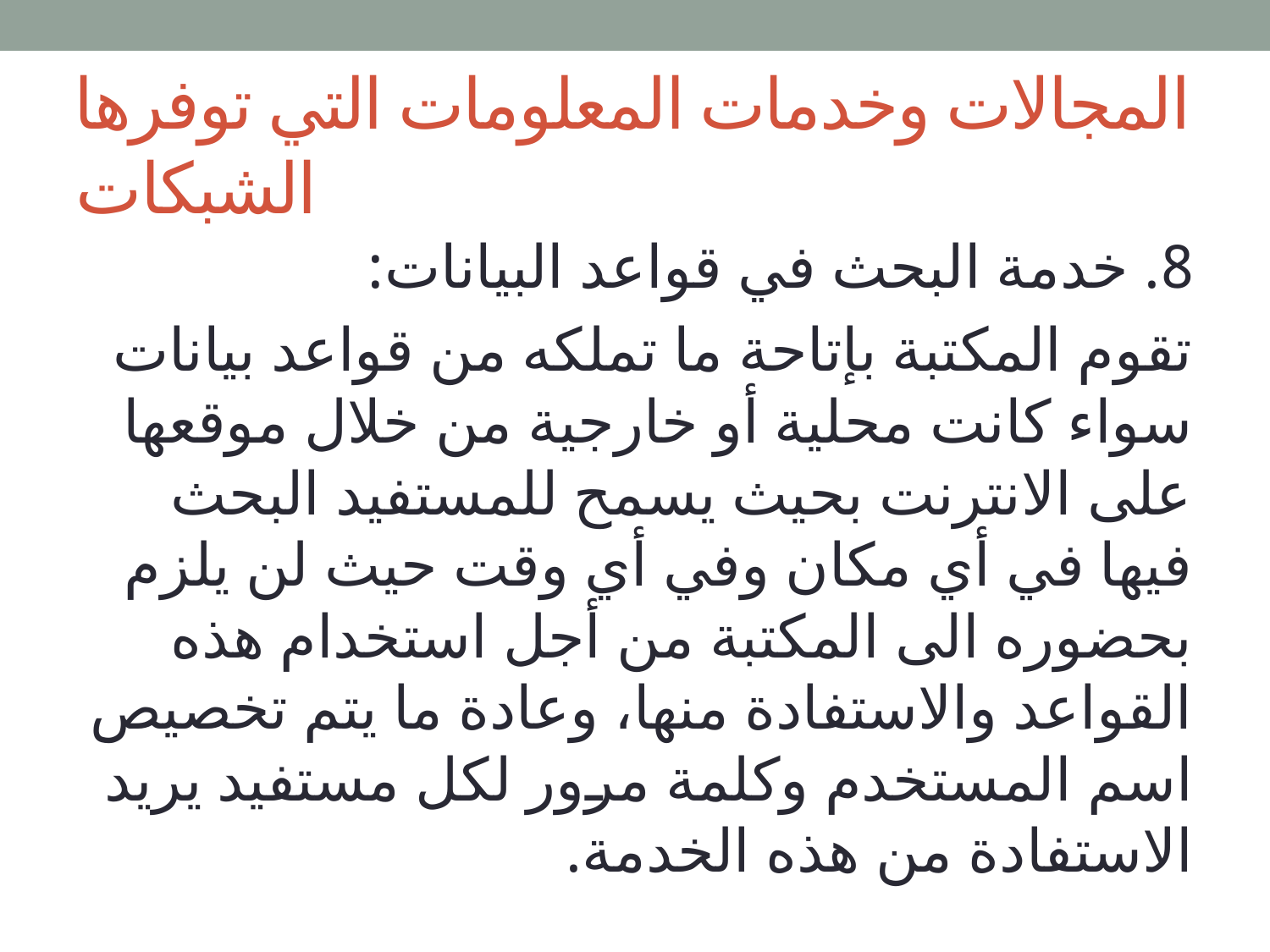

# المجالات وخدمات المعلومات التي توفرها الشبكات
8. خدمة البحث في قواعد البيانات:
تقوم المكتبة بإتاحة ما تملكه من قواعد بيانات سواء كانت محلية أو خارجية من خلال موقعها على الانترنت بحيث يسمح للمستفيد البحث فيها في أي مكان وفي أي وقت حيث لن يلزم بحضوره الى المكتبة من أجل استخدام هذه القواعد والاستفادة منها، وعادة ما يتم تخصيص اسم المستخدم وكلمة مرور لكل مستفيد يريد الاستفادة من هذه الخدمة.